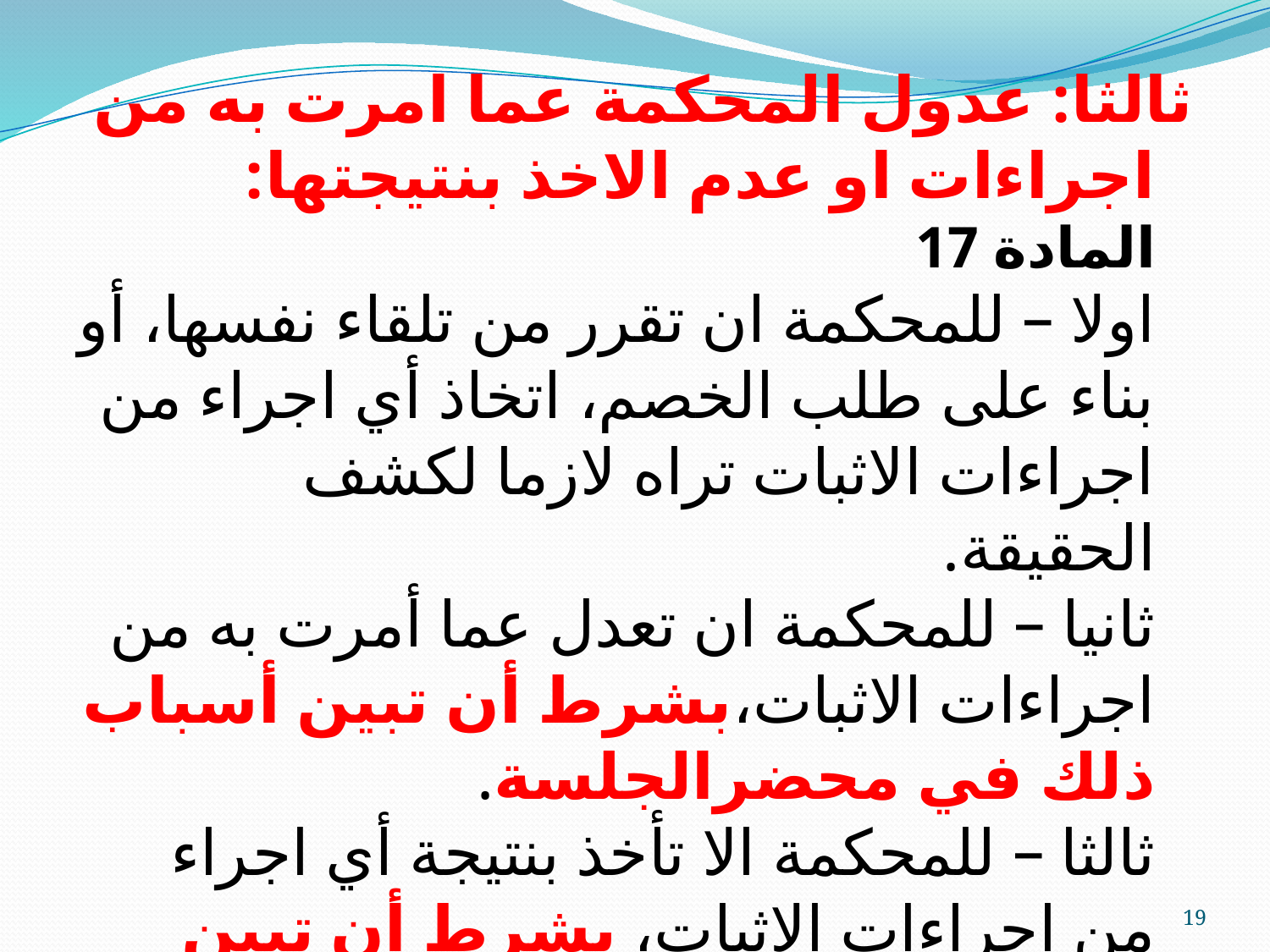

ثالثا: عدول المحكمة عما امرت به من اجراءات او عدم الاخذ بنتيجتها:
المادة 17
اولا – للمحكمة ان تقرر من تلقاء نفسها، أو بناء على طلب الخصم، اتخاذ أي اجراء من اجراءات الاثبات تراه لازما لكشف الحقيقة.
ثانيا – للمحكمة ان تعدل عما أمرت به من اجراءات الاثبات،بشرط أن تبين أسباب ذلك في محضرالجلسة.
ثالثا – للمحكمة الا تأخذ بنتيجة أي اجراء من اجراءات الاثبات، بشرط أن تبين اسباب ذلك في حكمها.

19